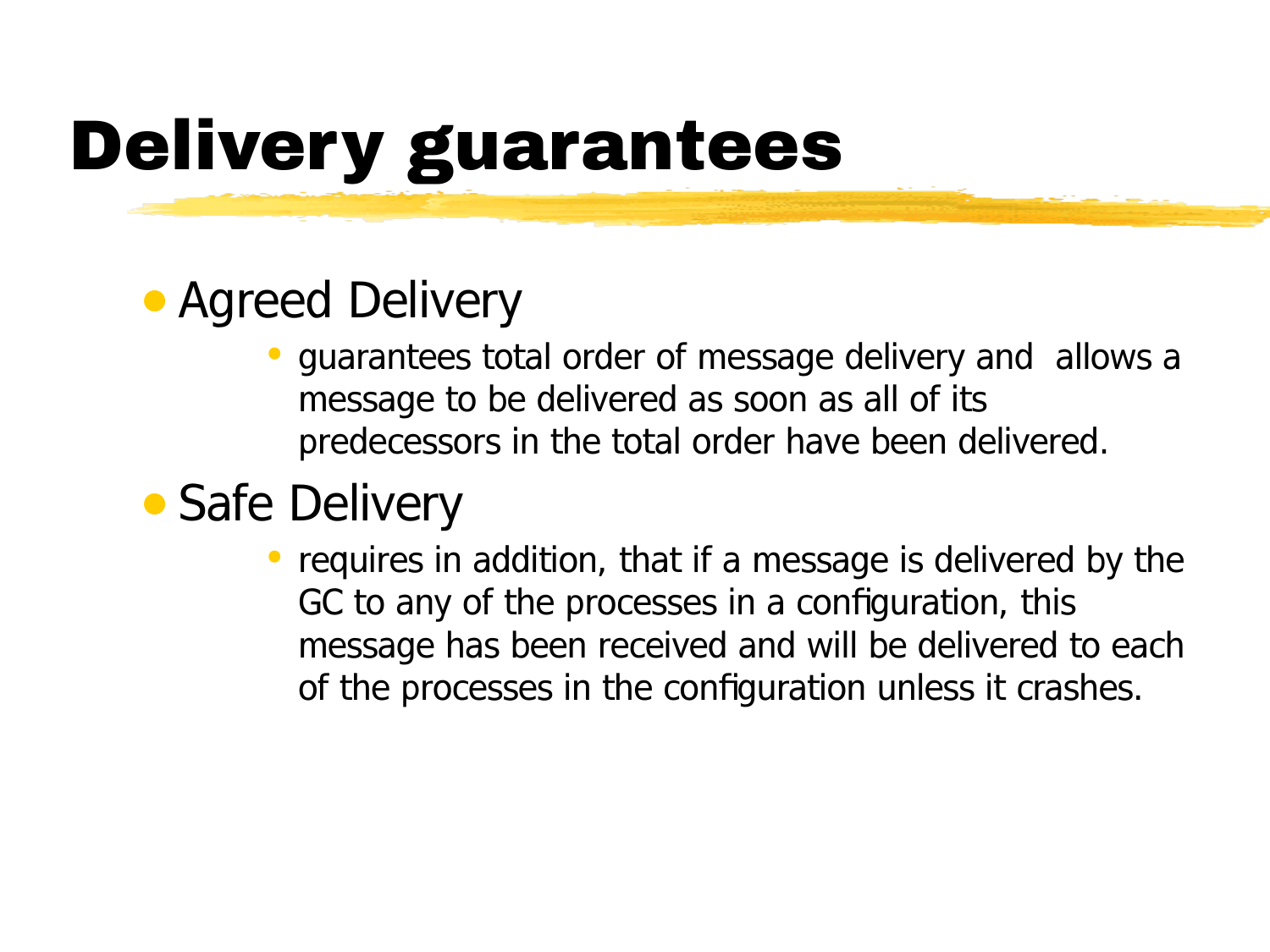

# Delivery guarantees
Agreed Delivery
guarantees total order of message delivery and  allows a message to be delivered as soon as all of its predecessors in the total order have been delivered.
Safe Delivery
requires in addition, that if a message is delivered by the GC to any of the processes in a configuration, this message has been received and will be delivered to each of the processes in the configuration unless it crashes.